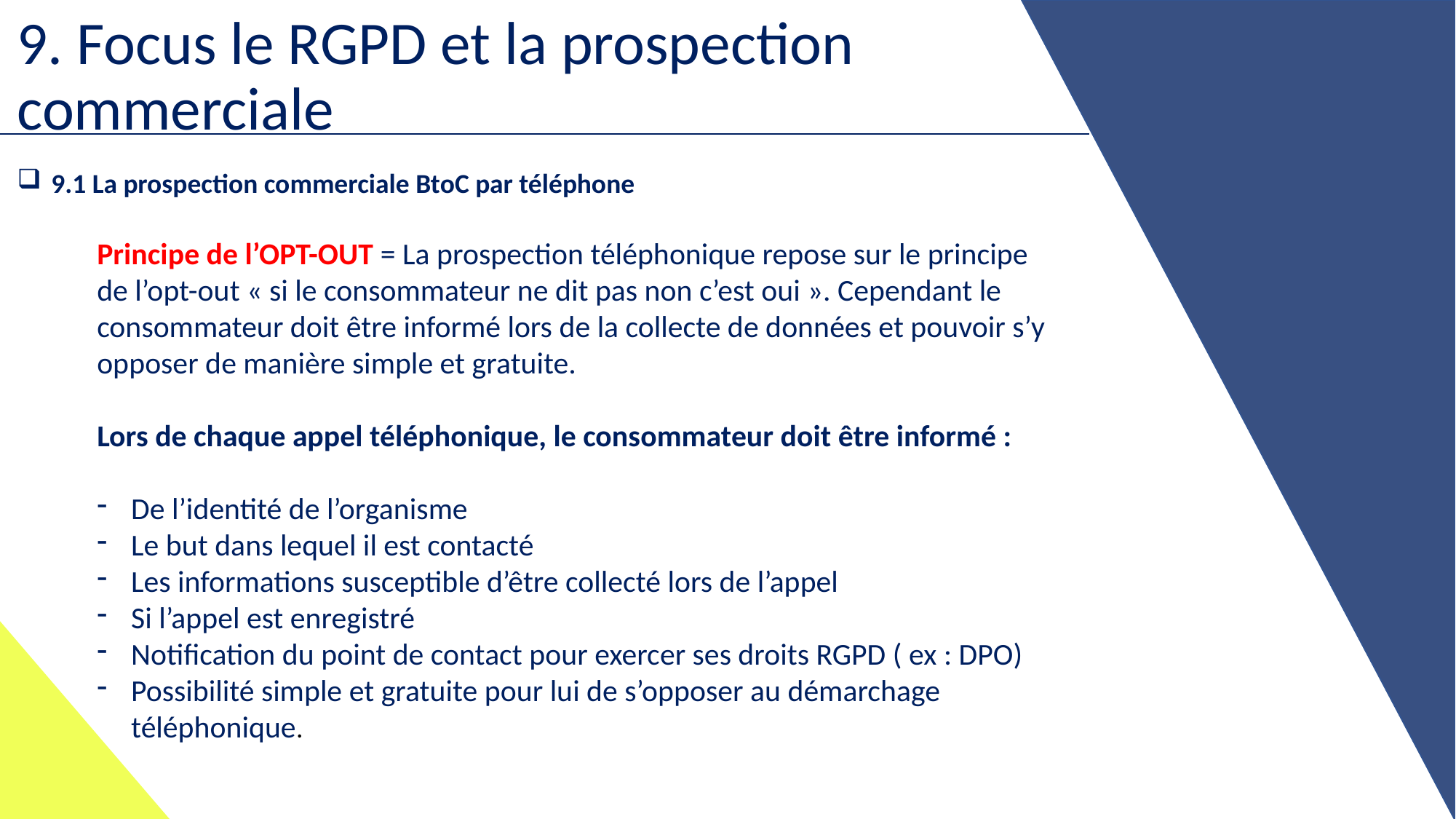

# 9. Focus le RGPD et la prospection commerciale
9.1 La prospection commerciale BtoC par téléphone
Principe de l’OPT-OUT = La prospection téléphonique repose sur le principe de l’opt-out « si le consommateur ne dit pas non c’est oui ». Cependant le consommateur doit être informé lors de la collecte de données et pouvoir s’y opposer de manière simple et gratuite.

Lors de chaque appel téléphonique, le consommateur doit être informé :

De l’identité de l’organisme
Le but dans lequel il est contacté
Les informations susceptible d’être collecté lors de l’appel
Si l’appel est enregistré
Notification du point de contact pour exercer ses droits RGPD ( ex : DPO)
Possibilité simple et gratuite pour lui de s’opposer au démarchage téléphonique.